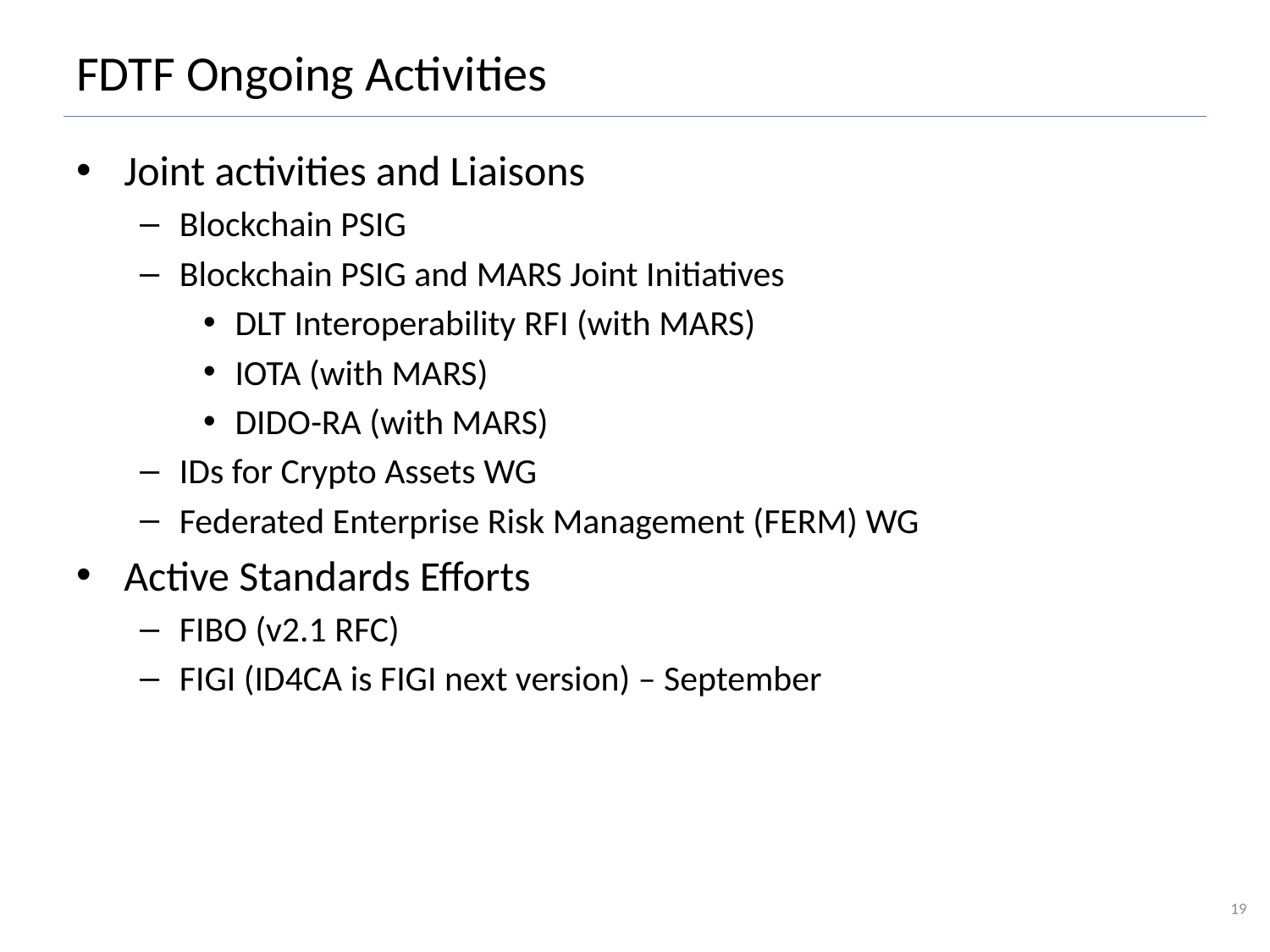

# FDTF Ongoing Activities
Joint activities and Liaisons
Blockchain PSIG
Blockchain PSIG and MARS Joint Initiatives
DLT Interoperability RFI (with MARS)
IOTA (with MARS)
DIDO-RA (with MARS)
IDs for Crypto Assets WG
Federated Enterprise Risk Management (FERM) WG
Active Standards Efforts
FIBO (v2.1 RFC)
FIGI (ID4CA is FIGI next version) – September
19